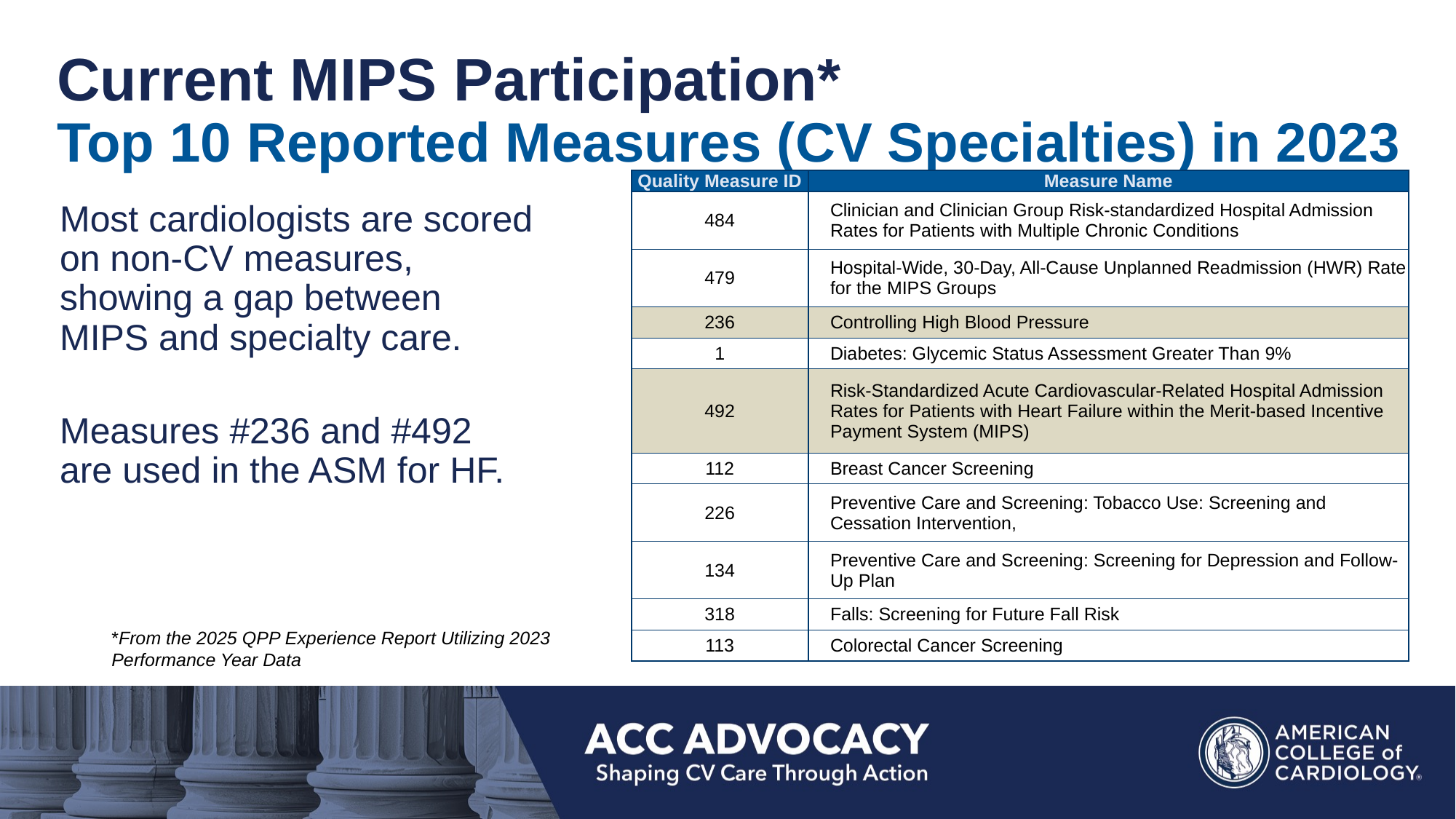

# Current MIPS Participation* Top 10 Reported Measures (CV Specialties) in 2023
Most cardiologists are scored on non-CV measures, showing a gap between MIPS and specialty care.
Measures #236 and #492 are used in the ASM for HF.
| Quality Measure ID | Measure Name |
| --- | --- |
| 484 | Clinician and Clinician Group Risk-standardized Hospital Admission Rates for Patients with Multiple Chronic Conditions |
| 479 | Hospital-Wide, 30-Day, All-Cause Unplanned Readmission (HWR) Rate for the MIPS Groups |
| 236 | Controlling High Blood Pressure |
| 1 | Diabetes: Glycemic Status Assessment Greater Than 9% |
| 492 | Risk-Standardized Acute Cardiovascular-Related Hospital Admission Rates for Patients with Heart Failure within the Merit-based Incentive Payment System (MIPS) |
| 112 | Breast Cancer Screening |
| 226 | Preventive Care and Screening: Tobacco Use: Screening and Cessation Intervention, |
| 134 | Preventive Care and Screening: Screening for Depression and Follow-Up Plan |
| 318 | Falls: Screening for Future Fall Risk |
| 113 | Colorectal Cancer Screening |
*From the 2025 QPP Experience Report Utilizing 2023 Performance Year Data